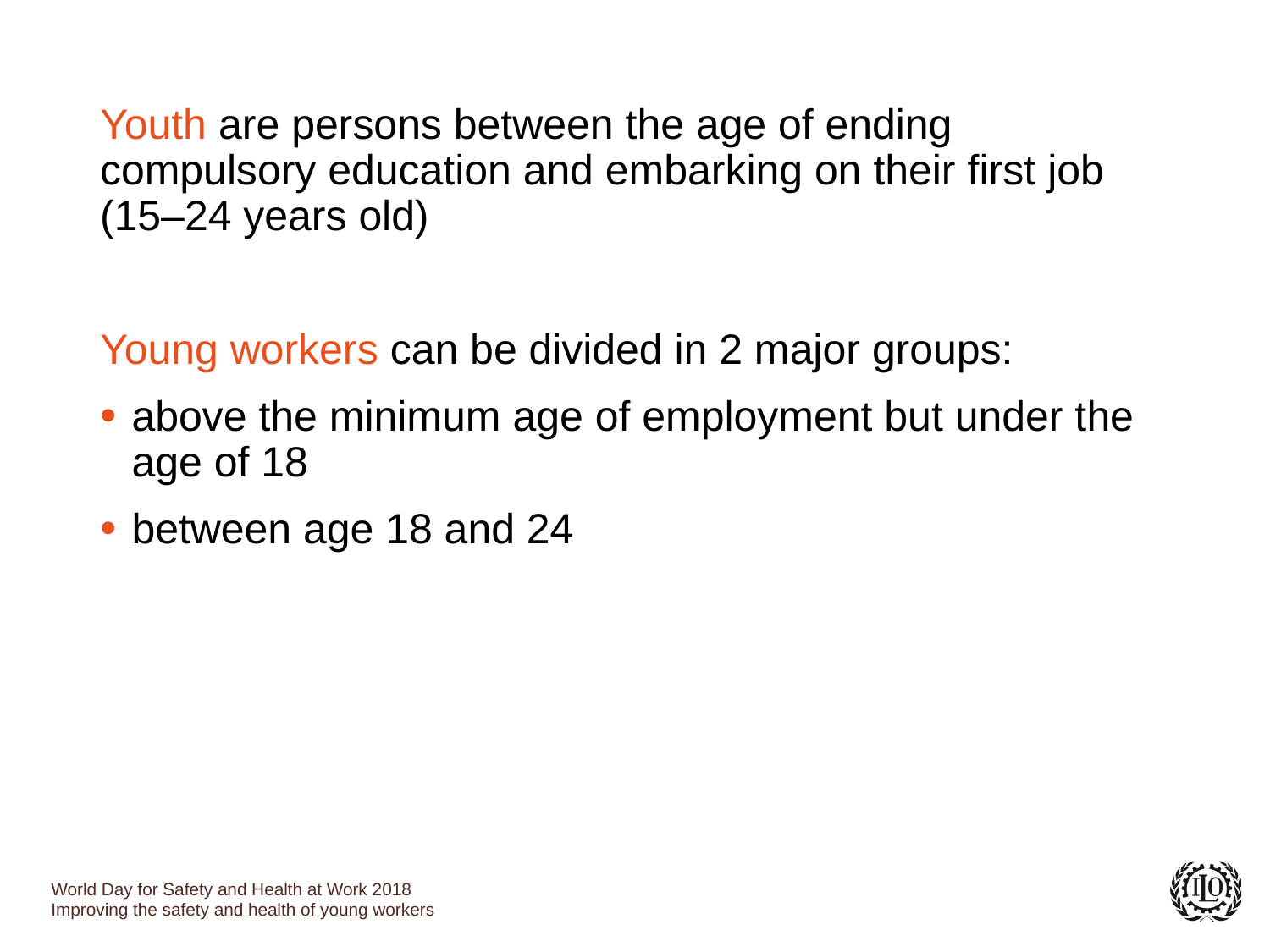

Youth are persons between the age of ending compulsory education and embarking on their first job (15–24 years old)

Young workers can be divided in 2 major groups:
above the minimum age of employment but under the age of 18
between age 18 and 24